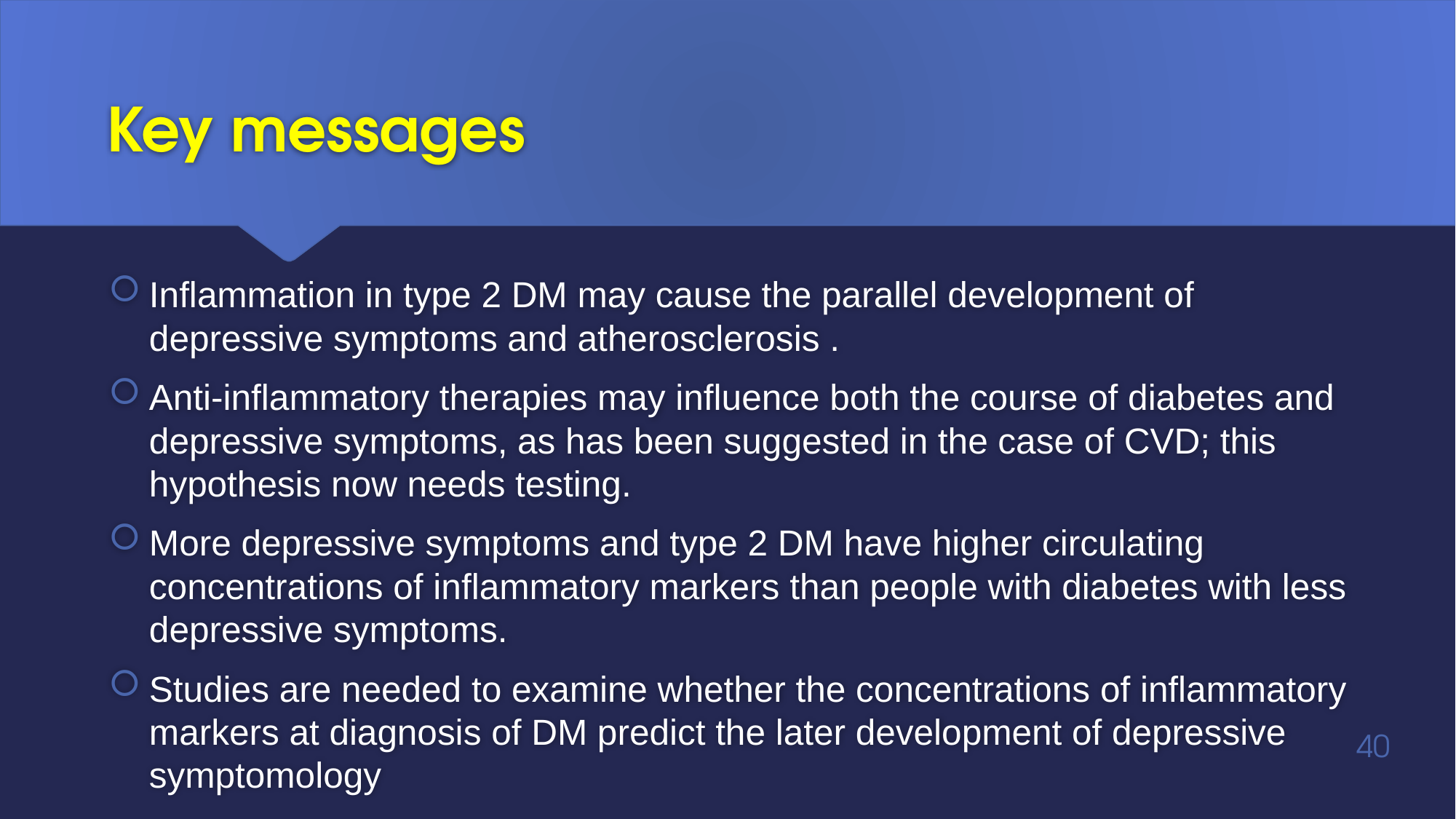

# Key messages
Inflammation in type 2 DM may cause the parallel development of depressive symptoms and atherosclerosis .
Anti-inflammatory therapies may influence both the course of diabetes and depressive symptoms, as has been suggested in the case of CVD; this hypothesis now needs testing.
More depressive symptoms and type 2 DM have higher circulating concentrations of inflammatory markers than people with diabetes with less depressive symptoms.
Studies are needed to examine whether the concentrations of inflammatory markers at diagnosis of DM predict the later development of depressive symptomology
40